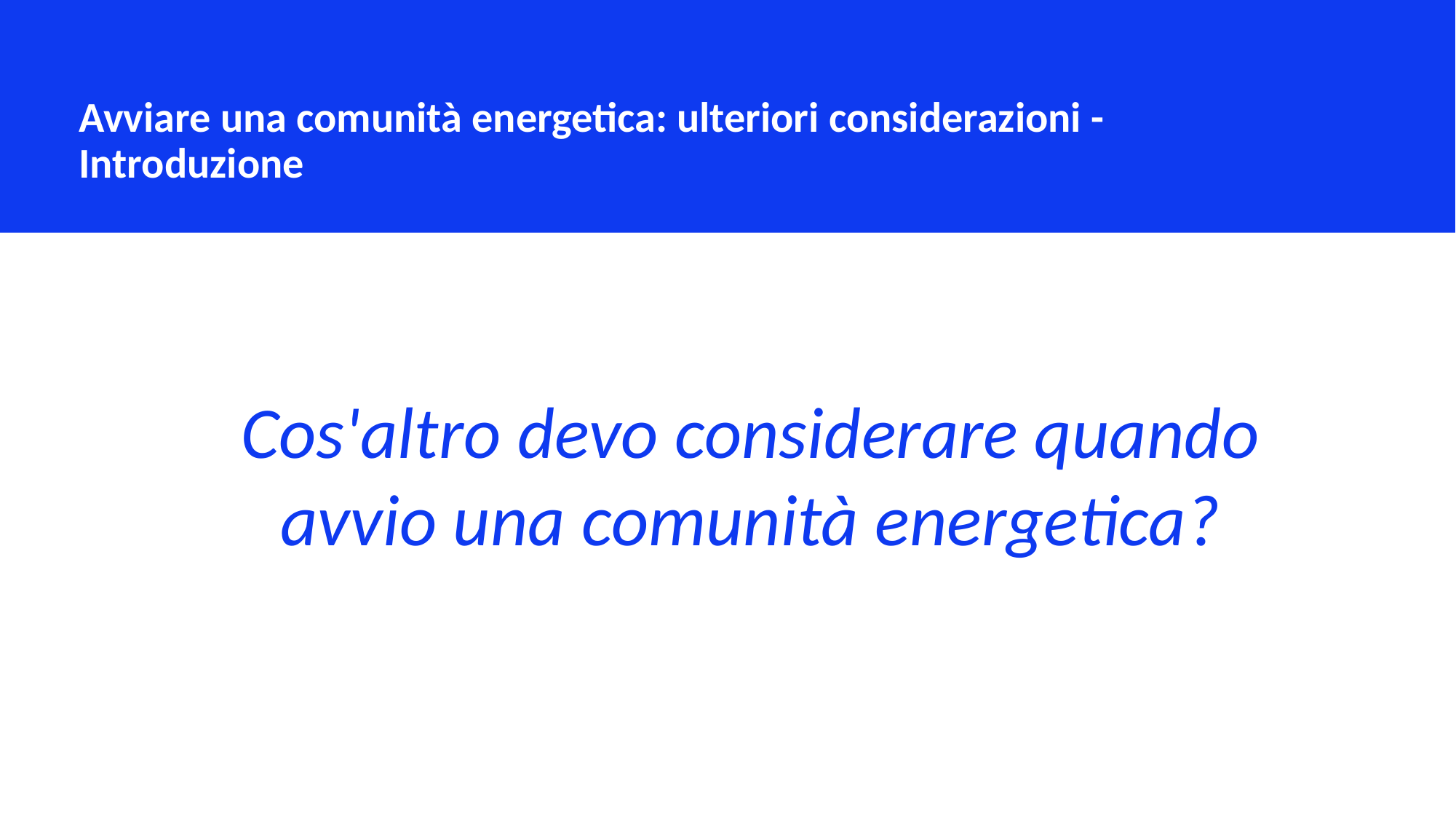

Avviare una comunità energetica: ulteriori considerazioni - Introduzione

Cos'altro devo considerare quando avvio una comunità energetica?